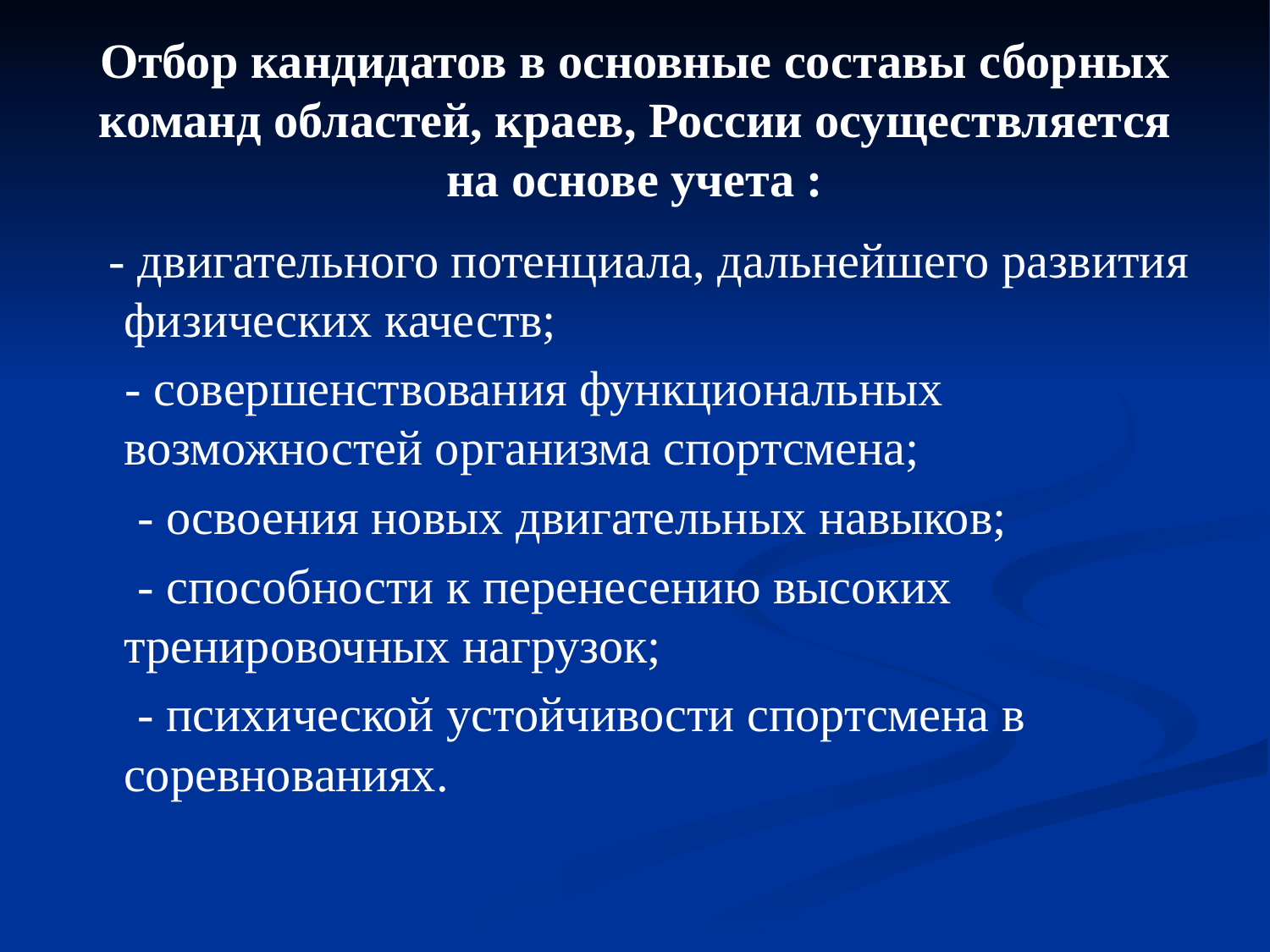

# Отбор кандидатов в основные составы сборных команд областей, краев, России осуществляется на основе учета :
   - двигательного потенциала, дальнейшего развития физических качеств;
    - совершенствования функциональных возможностей организма спортсмена;
     - освоения новых двигательных навыков;
     - способности к перенесению высоких тренировочных нагрузок;
     - психической устойчивости спортсмена в соревнованиях.